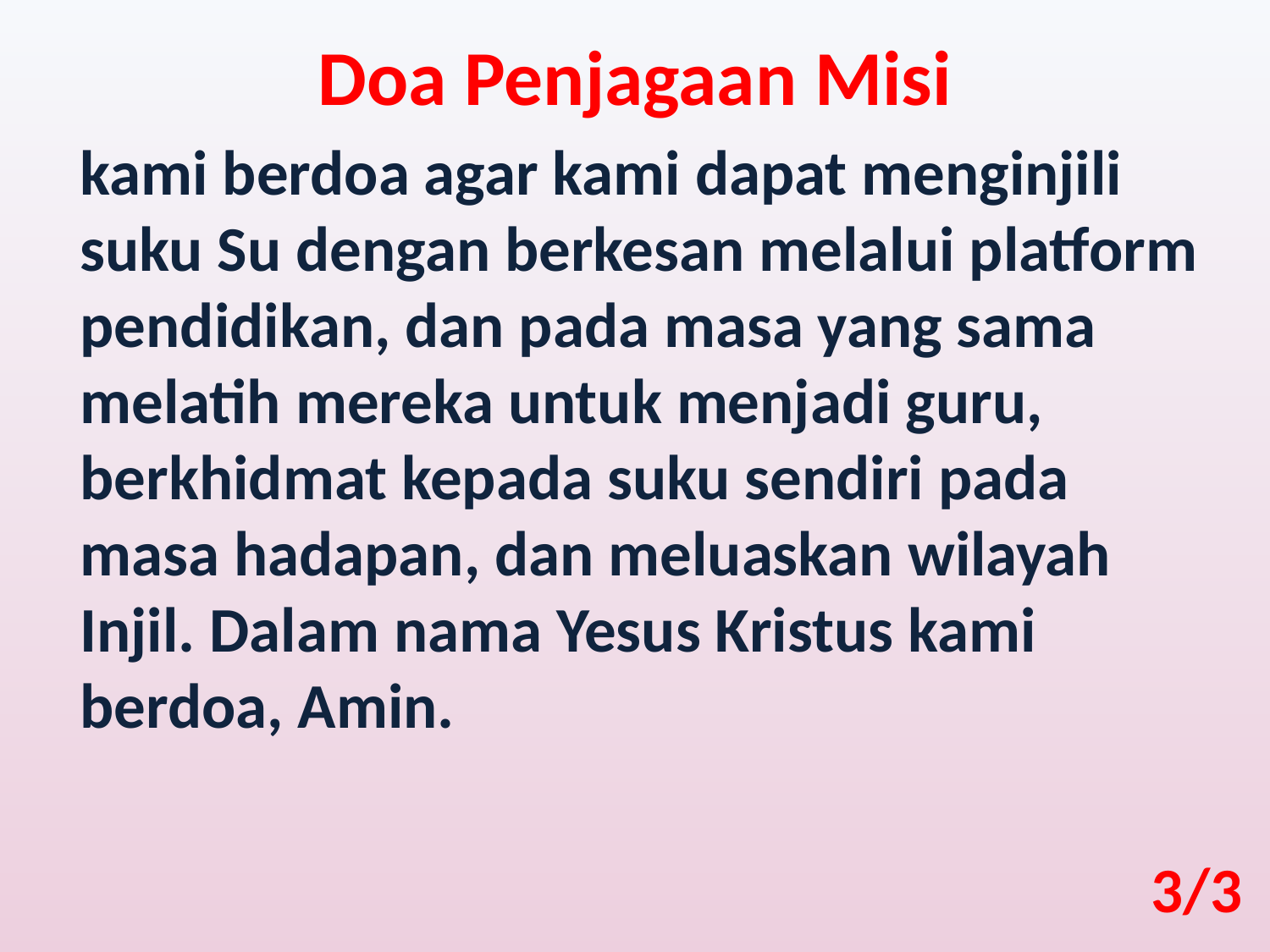

Doa Penjagaan Misi
kami berdoa agar kami dapat menginjili suku Su dengan berkesan melalui platform pendidikan, dan pada masa yang sama melatih mereka untuk menjadi guru, berkhidmat kepada suku sendiri pada masa hadapan, dan meluaskan wilayah Injil. Dalam nama Yesus Kristus kami berdoa, Amin.
3/3